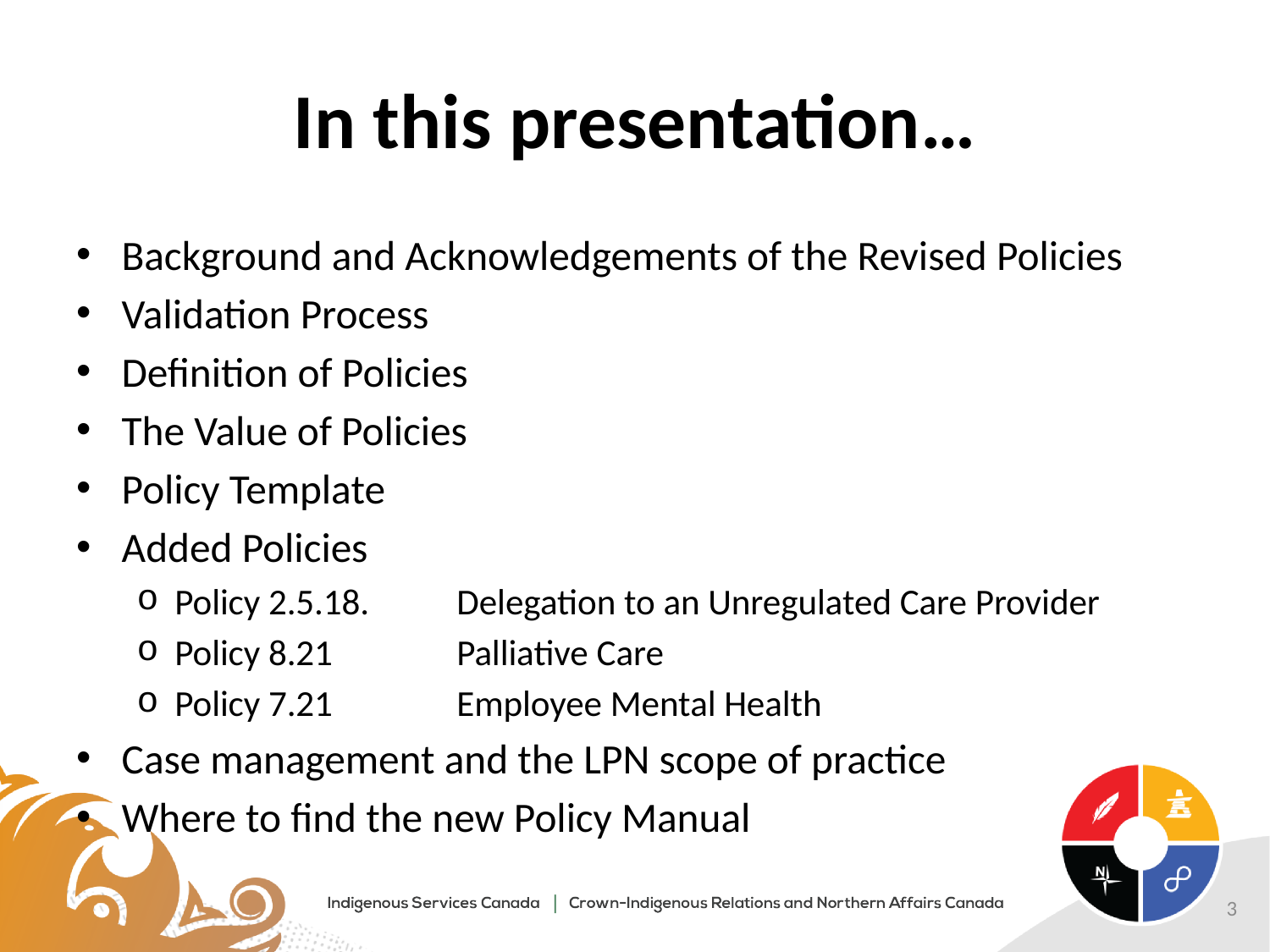

# In this presentation…
Background and Acknowledgements of the Revised Policies
Validation Process
Definition of Policies
The Value of Policies
Policy Template
Added Policies
Policy 2.5.18. 	Delegation to an Unregulated Care Provider
Policy 8.21	  	Palliative Care
Policy 7.21     		Employee Mental Health
Case management and the LPN scope of practice
Where to find the new Policy Manual

3